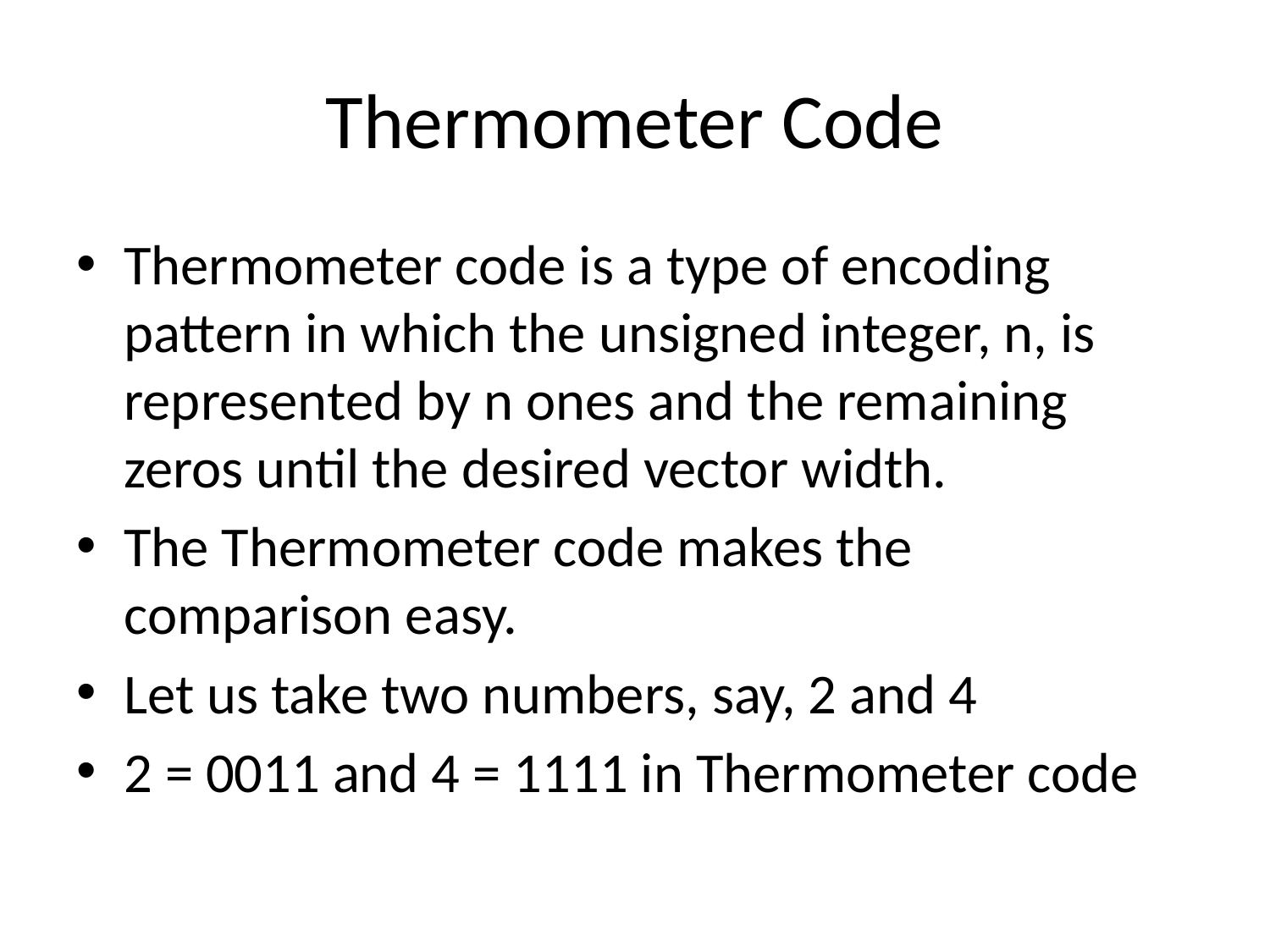

# Thermometer Code
Thermometer code is a type of encoding pattern in which the unsigned integer, n, is represented by n ones and the remaining zeros until the desired vector width.
The Thermometer code makes the comparison easy.
Let us take two numbers, say, 2 and 4
2 = 0011 and 4 = 1111 in Thermometer code